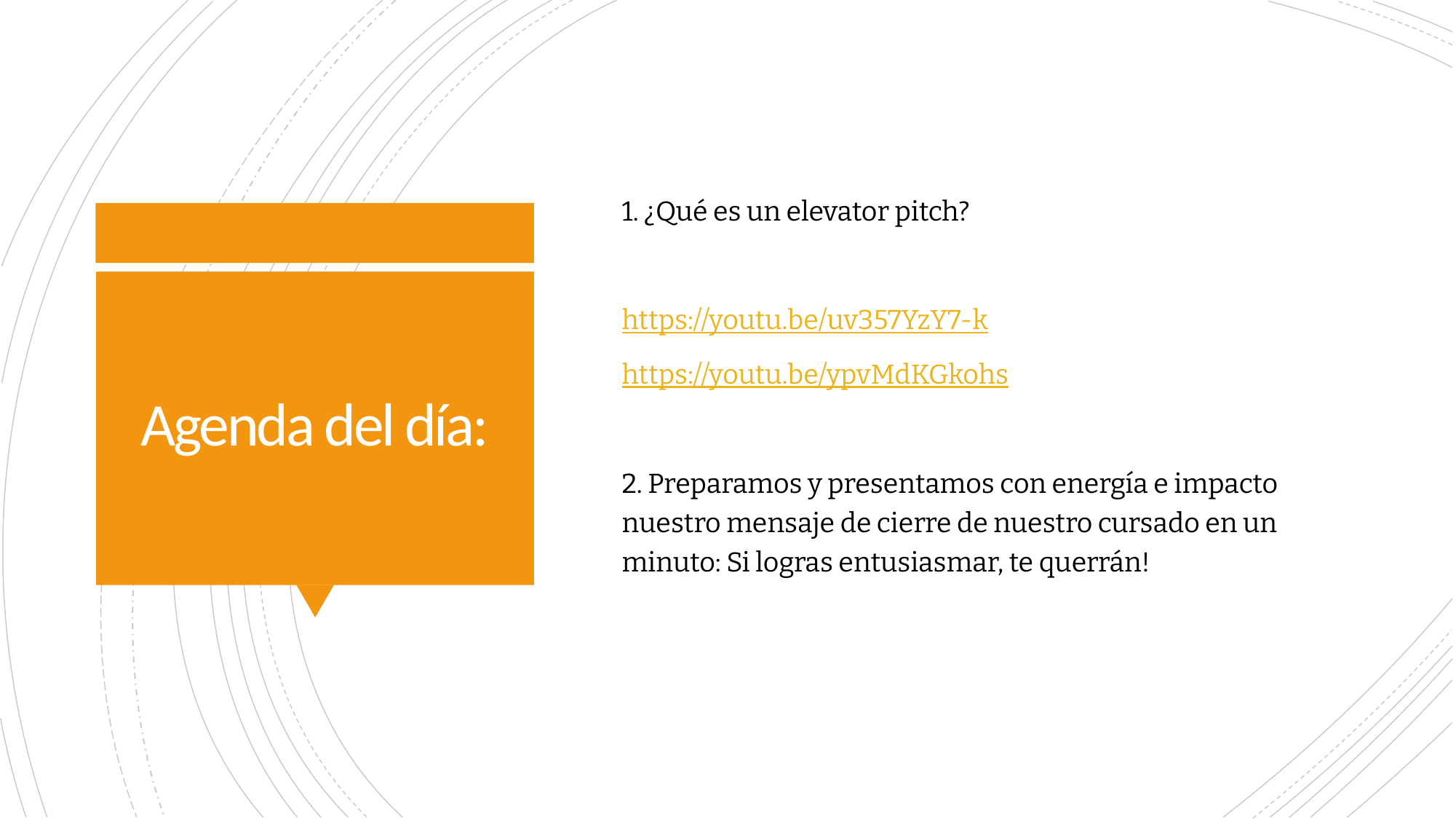

1. ¿Qué es un elevator pitch?

https://youtu.be/uv357YzY7-k
https://youtu.be/ypvMdKGkohs

2. Preparamos y presentamos con energía e impacto nuestro mensaje de cierre de nuestro cursado en un minuto: Si logras entusiasmar, te querrán!

# Agenda del día: